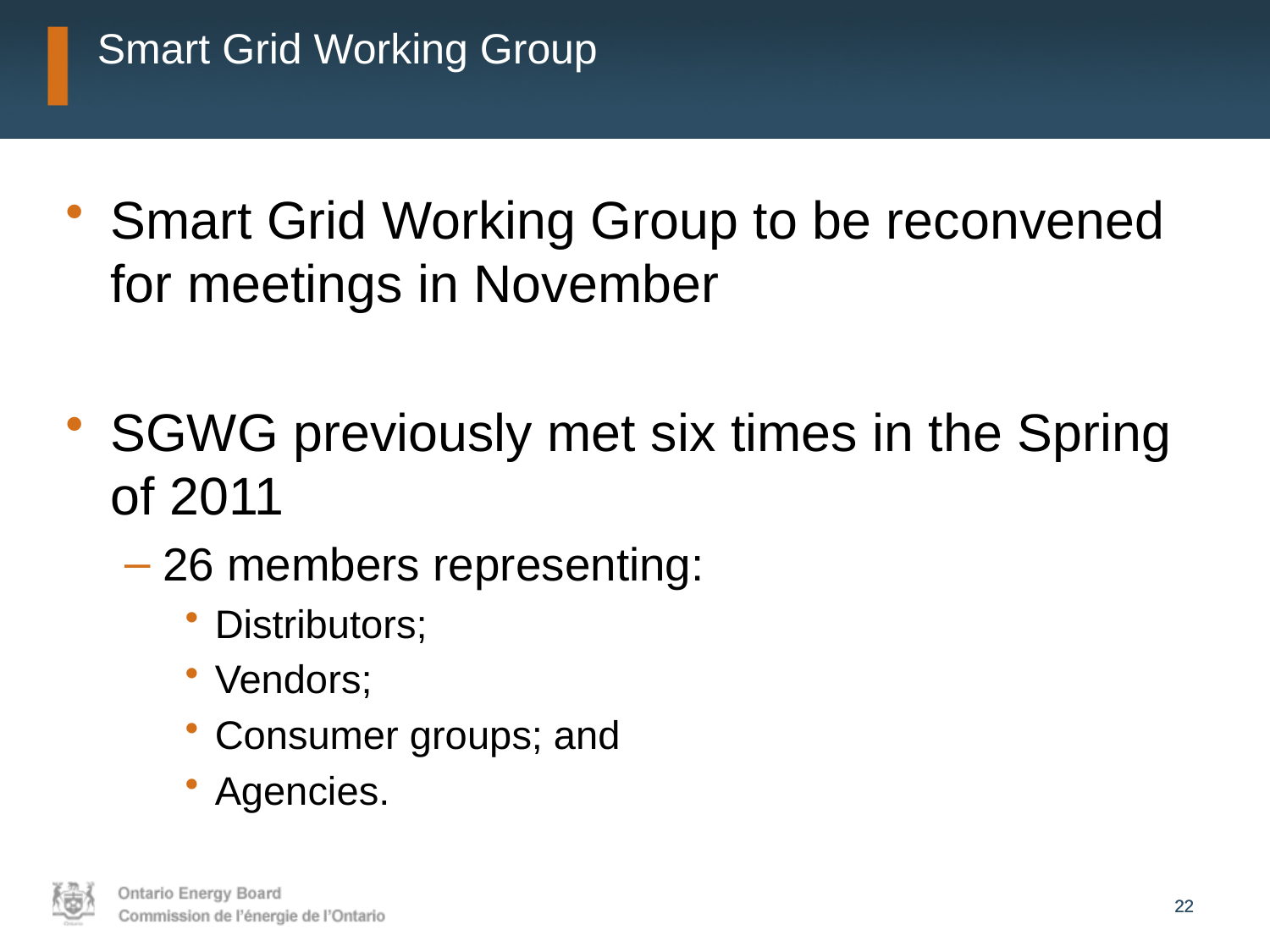

# Smart Grid Working Group
Smart Grid Working Group to be reconvened for meetings in November

SGWG previously met six times in the Spring of 2011
26 members representing:
Distributors;
Vendors;
Consumer groups; and
Agencies.